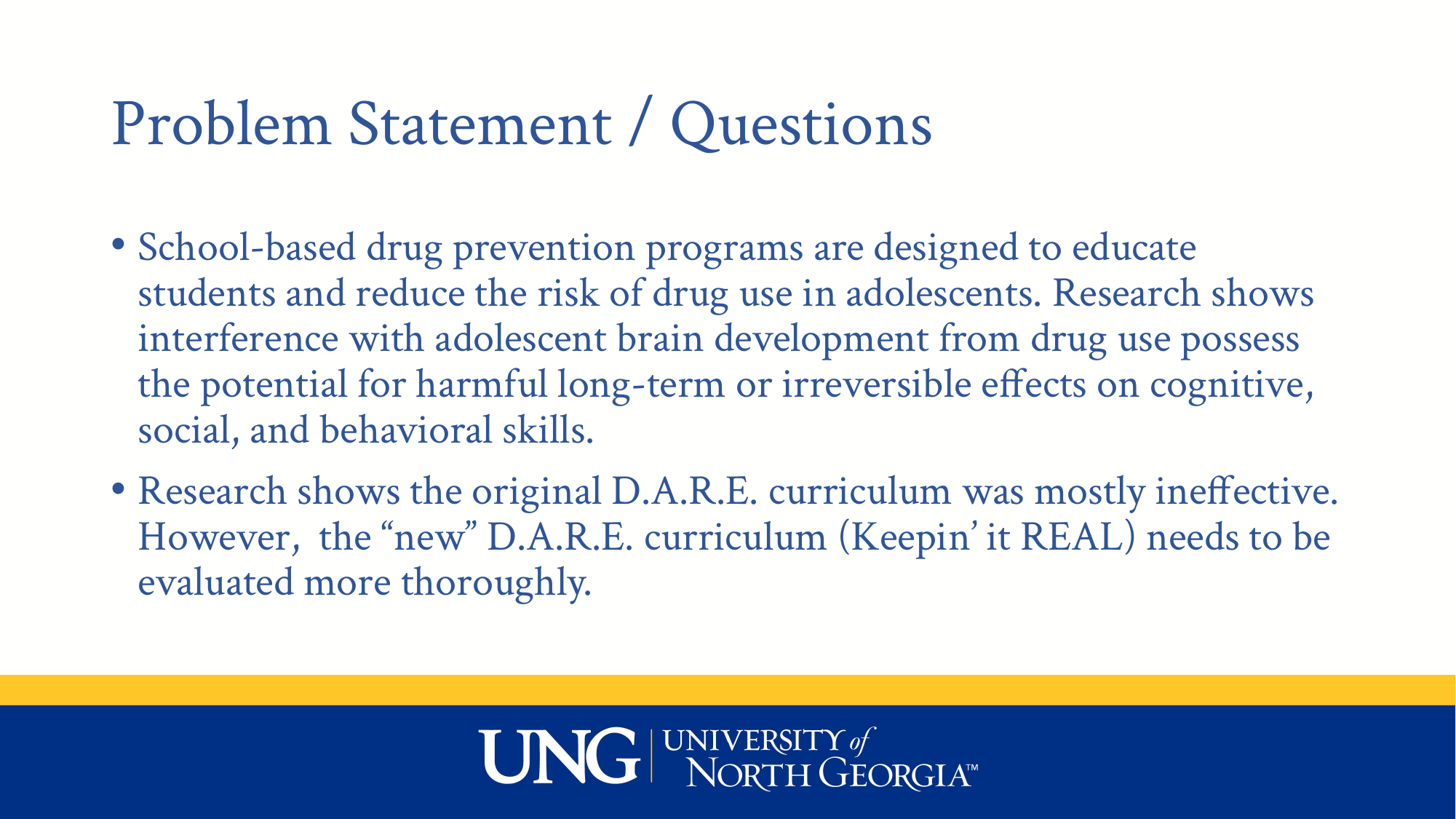

# Problem Statement / Questions
School-based drug prevention programs are designed to educate students and reduce the risk of drug use in adolescents. Research shows interference with adolescent brain development from drug use possess the potential for harmful long-term or irreversible effects on cognitive, social, and behavioral skills.
Research shows the original D.A.R.E. curriculum was mostly ineffective. However,  the “new” D.A.R.E. curriculum (Keepin’ it REAL) needs to be evaluated more thoroughly.